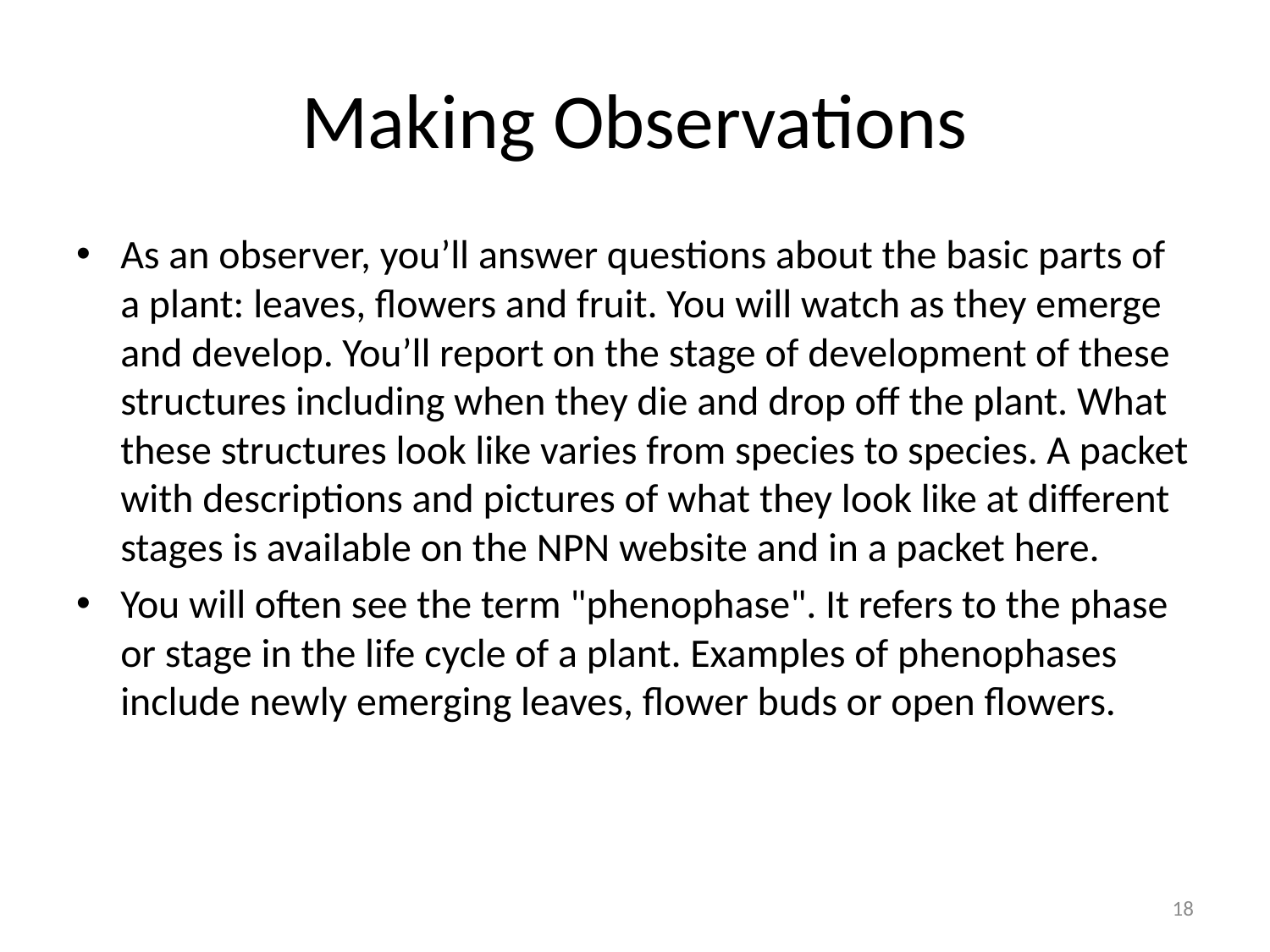

# Making Observations
As an observer, you’ll answer questions about the basic parts of a plant: leaves, flowers and fruit. You will watch as they emerge and develop. You’ll report on the stage of development of these structures including when they die and drop off the plant. What these structures look like varies from species to species. A packet with descriptions and pictures of what they look like at different stages is available on the NPN website and in a packet here.
You will often see the term "phenophase". It refers to the phase or stage in the life cycle of a plant. Examples of phenophases include newly emerging leaves, flower buds or open flowers.
18